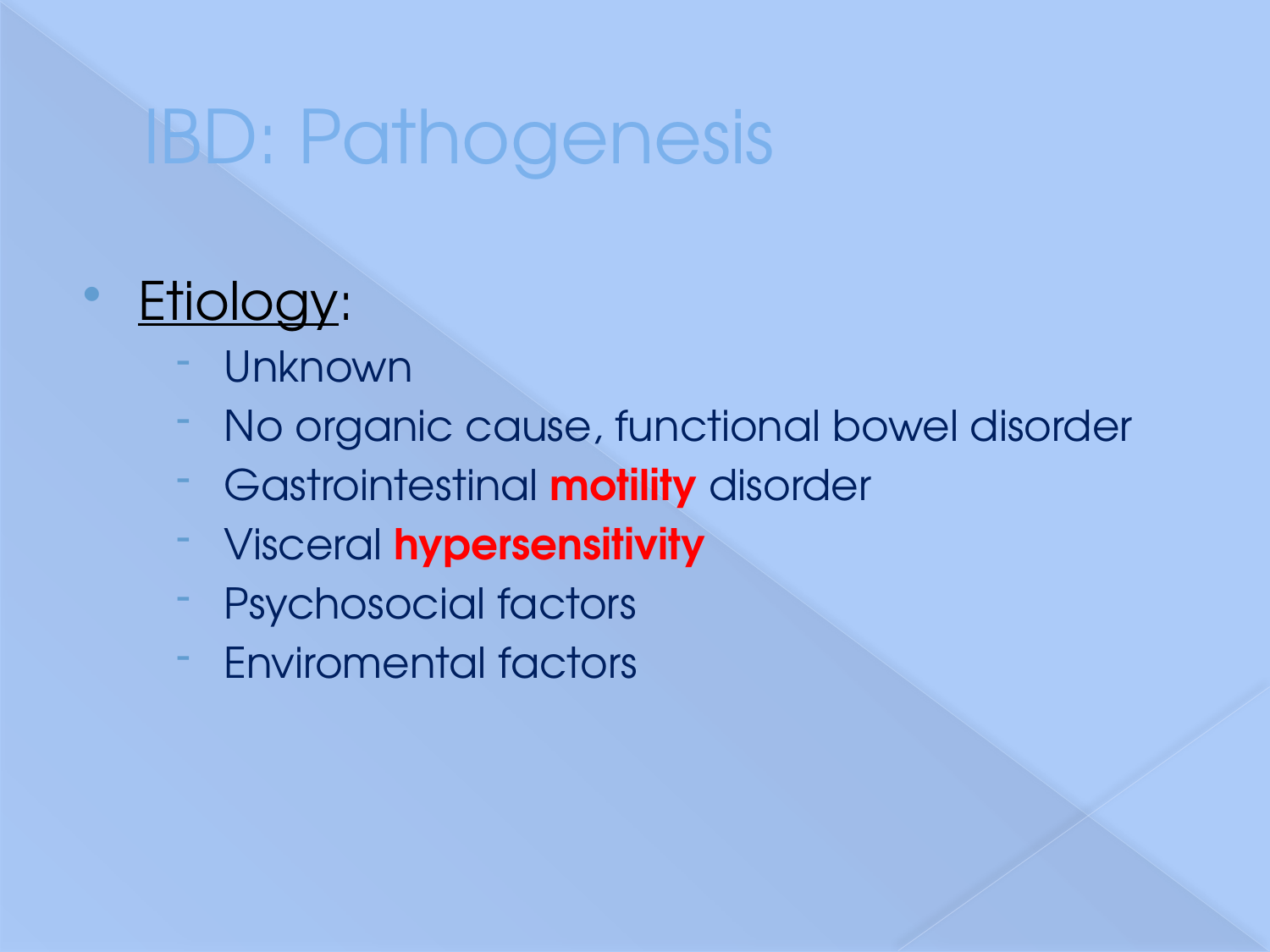

# IBD: Pathogenesis
Etiology:
Unknown
No organic cause, functional bowel disorder
Gastrointestinal motility disorder
Visceral hypersensitivity
Psychosocial factors
Enviromental factors